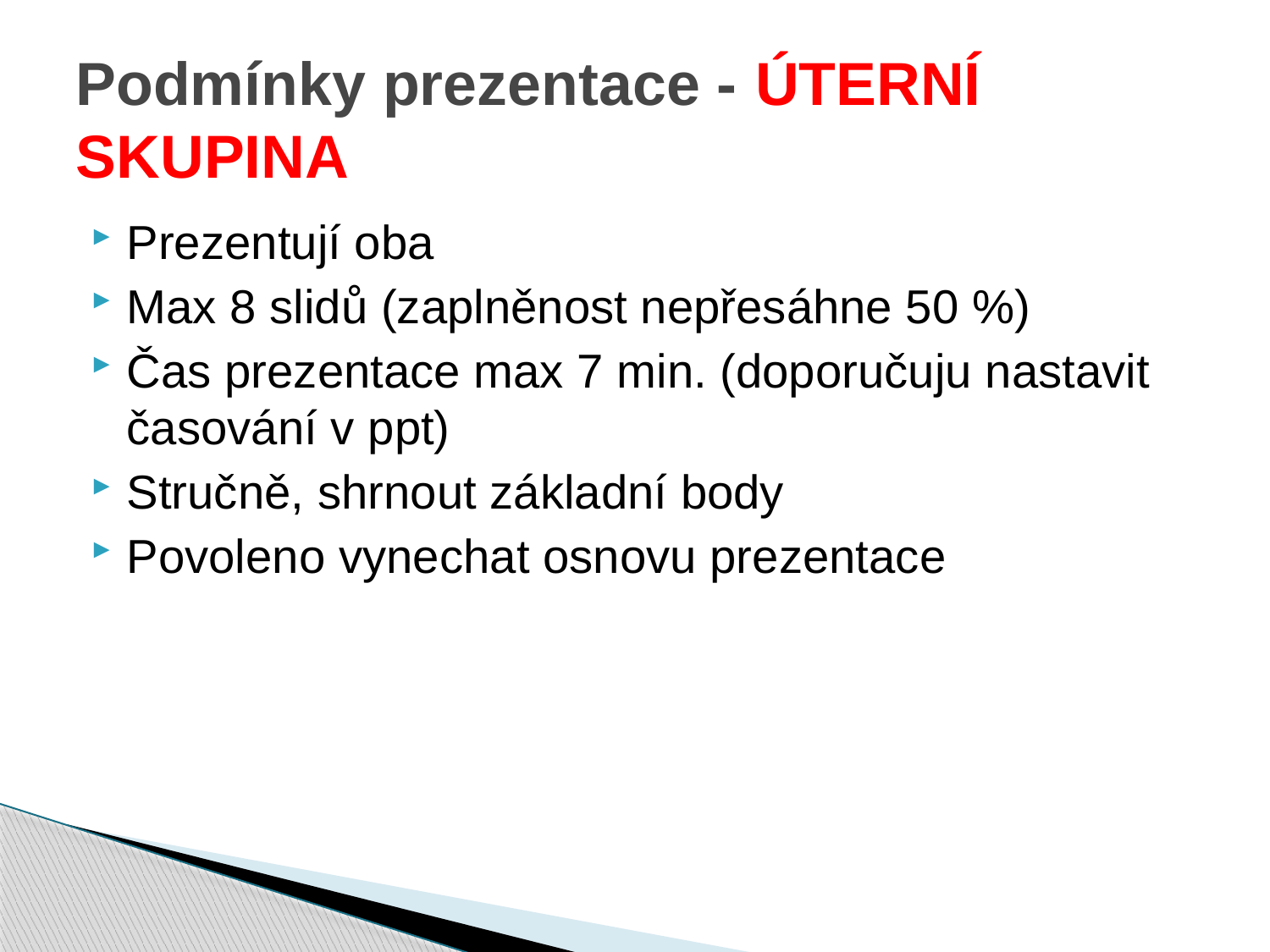

# Podmínky prezentace - ÚTERNÍ SKUPINA
Prezentují oba
Max 8 slidů (zaplněnost nepřesáhne 50 %)
Čas prezentace max 7 min. (doporučuju nastavit časování v ppt)
Stručně, shrnout základní body
Povoleno vynechat osnovu prezentace